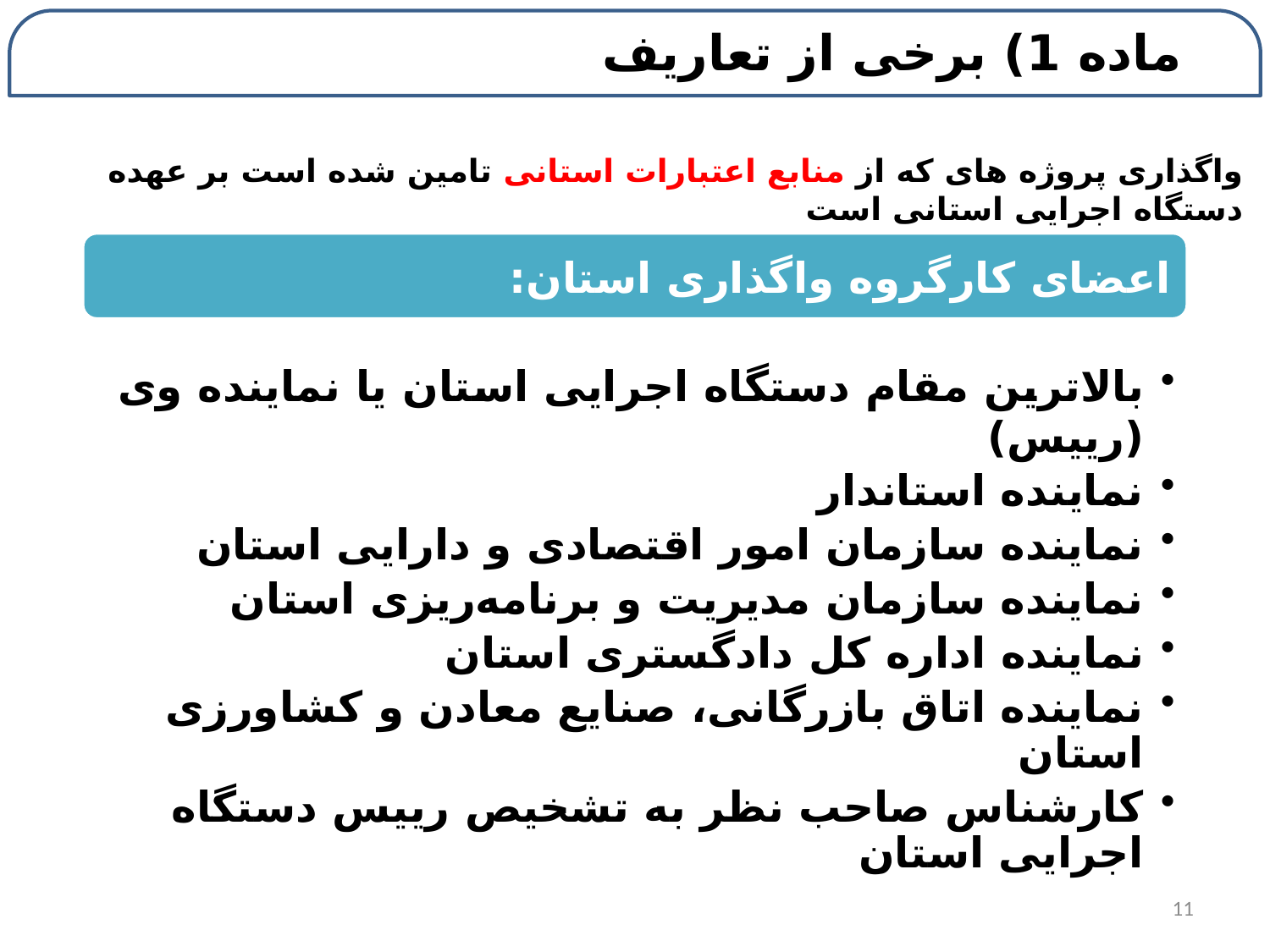

# ماده 1) برخی از تعاریف
واگذاری پروژه های که از منابع اعتبارات استانی تامین شده است بر عهده دستگاه اجرایی استانی است
اعضای کارگروه واگذاری استان:

بالاترین مقام دستگاه اجرایی استان یا نماینده وی (رییس)
نماینده استاندار
نماینده سازمان امور اقتصادی و دارایی استان
نماینده سازمان مدیریت و برنامه‌ریزی استان
نماینده اداره کل دادگستری استان
نماینده اتاق بازرگانی، صنایع معادن و کشاورزی استان
کارشناس صاحب نظر به تشخیص رییس دستگاه اجرایی استان
11